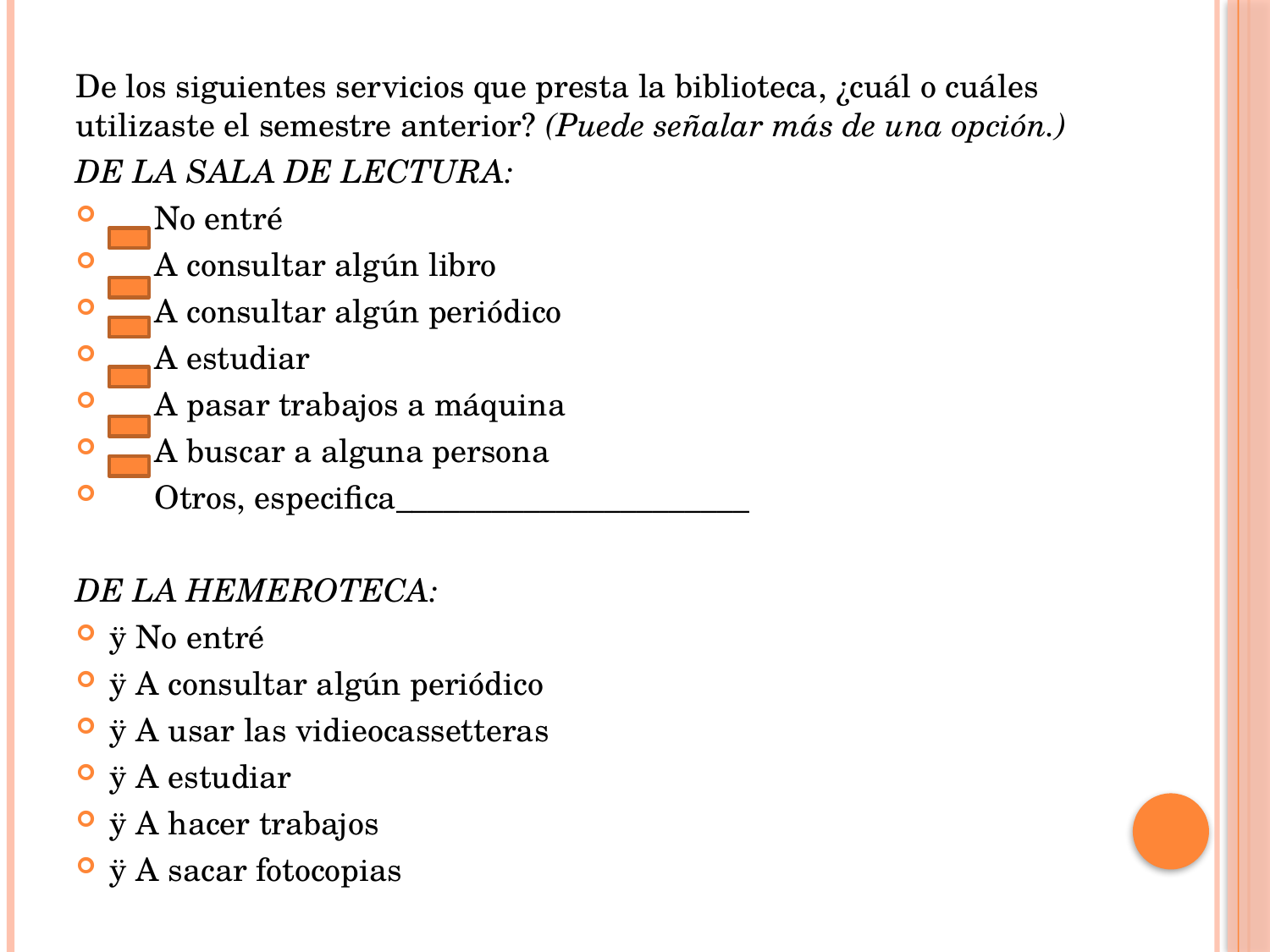

De los siguientes servicios que presta la biblioteca, ¿cuál o cuáles  utilizaste el semestre anterior? (Puede señalar más de una opción.)
DE LA SALA DE LECTURA:
     No entré
     A consultar algún libro
     A consultar algún periódico
     A estudiar
     A pasar trabajos a máquina
     A buscar a alguna persona
     Otros, especifica______________________

DE LA HEMEROTECA:
ÿ No entré
ÿ A consultar algún periódico
ÿ A usar las vidieocassetteras
ÿ A estudiar
ÿ A hacer trabajos
ÿ A sacar fotocopias